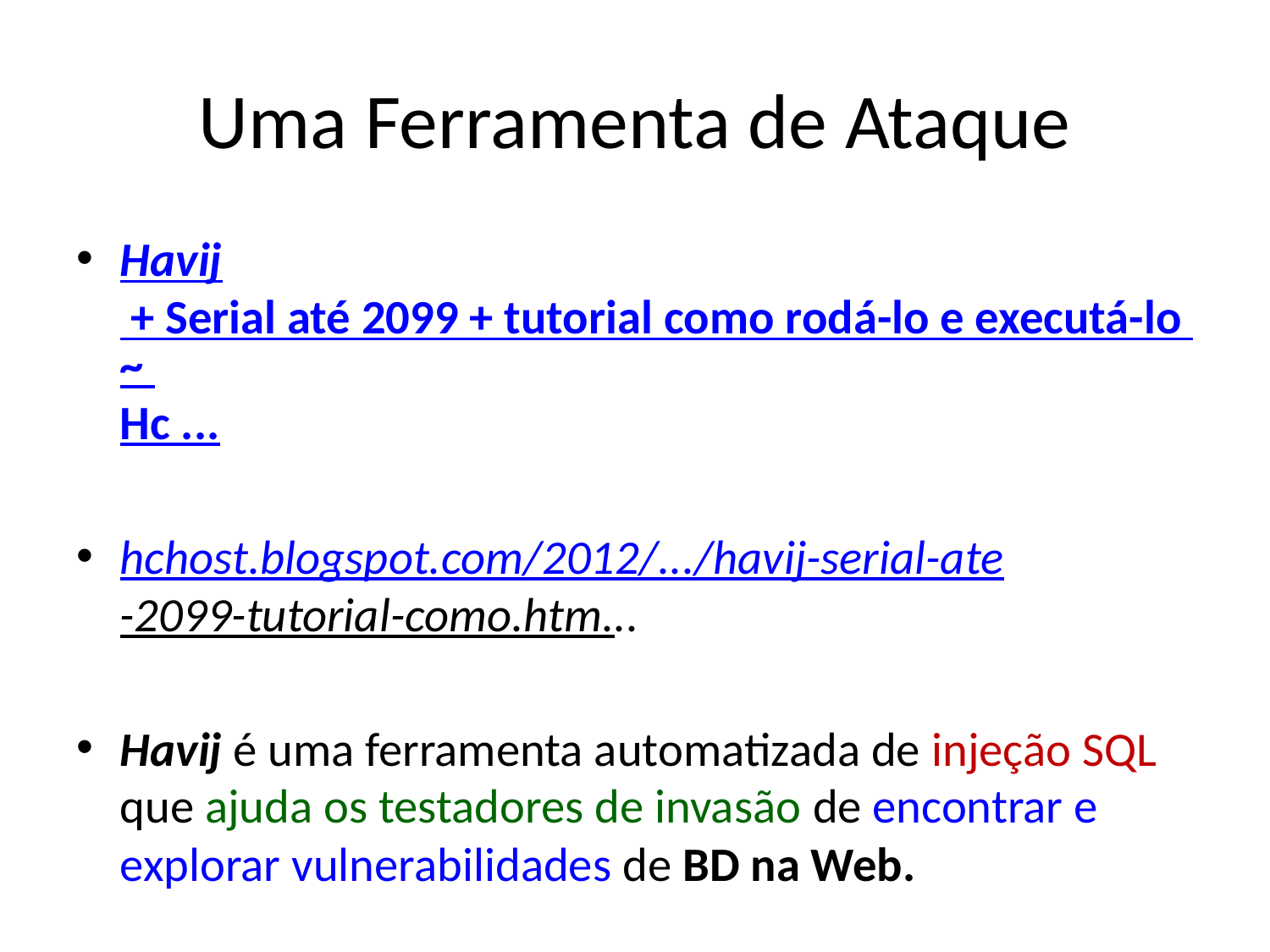

# Uma Ferramenta de Ataque
Havij + Serial até 2099 + tutorial como rodá-lo e executá-lo ~ Hc ...

hchost.blogspot.com/2012/.../havij-serial-ate-2099-tutorial-como.htm...

Havij é uma ferramenta automatizada de injeção SQL que ajuda os testadores de invasão de encontrar e explorar vulnerabilidades de BD na Web.